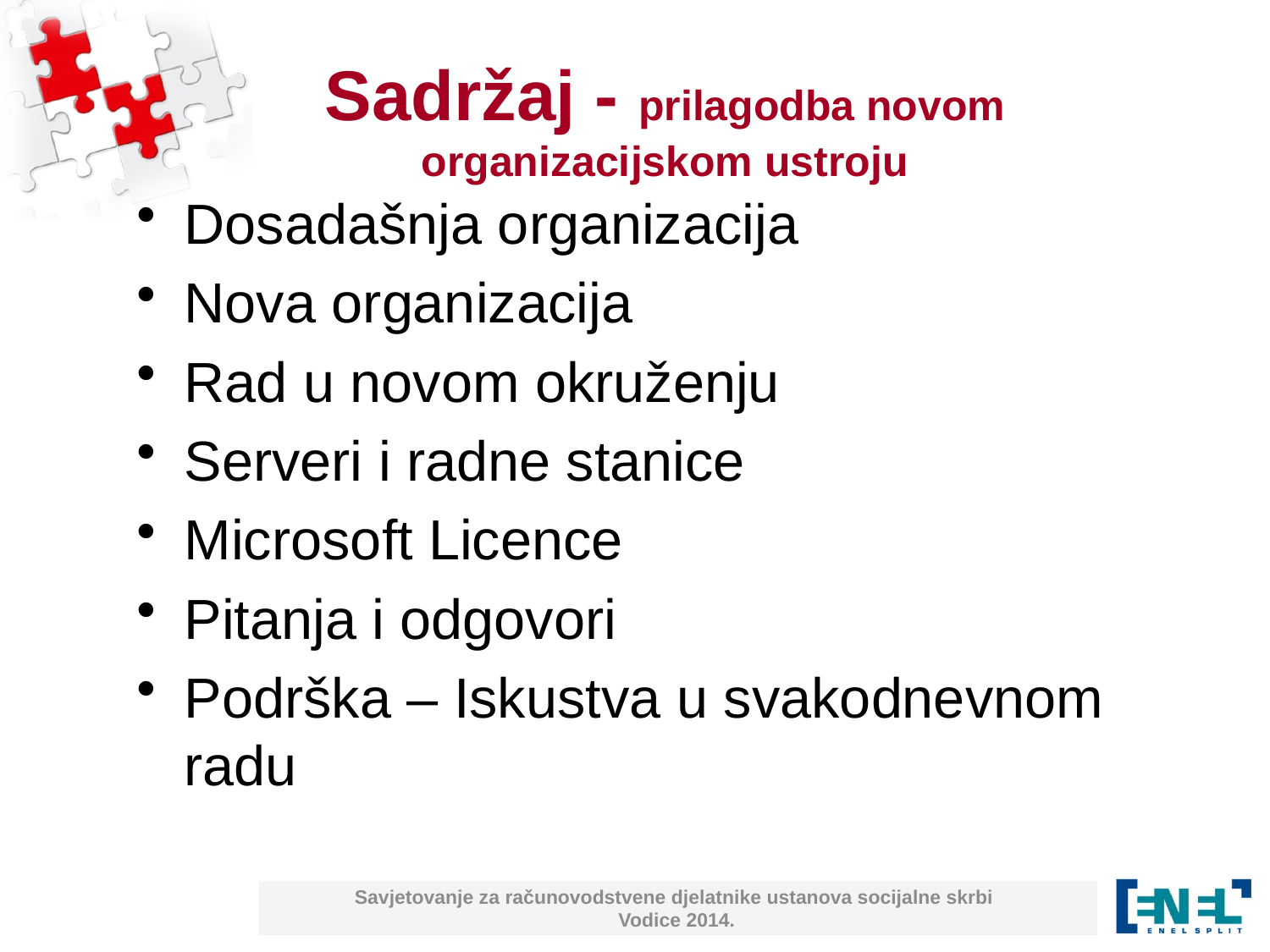

# Sadržaj - prilagodba novom organizacijskom ustroju
Dosadašnja organizacija
Nova organizacija
Rad u novom okruženju
Serveri i radne stanice
Microsoft Licence
Pitanja i odgovori
Podrška – Iskustva u svakodnevnom radu
Savjetovanje za računovodstvene djelatnike ustanova socijalne skrbi
Vodice 2014.